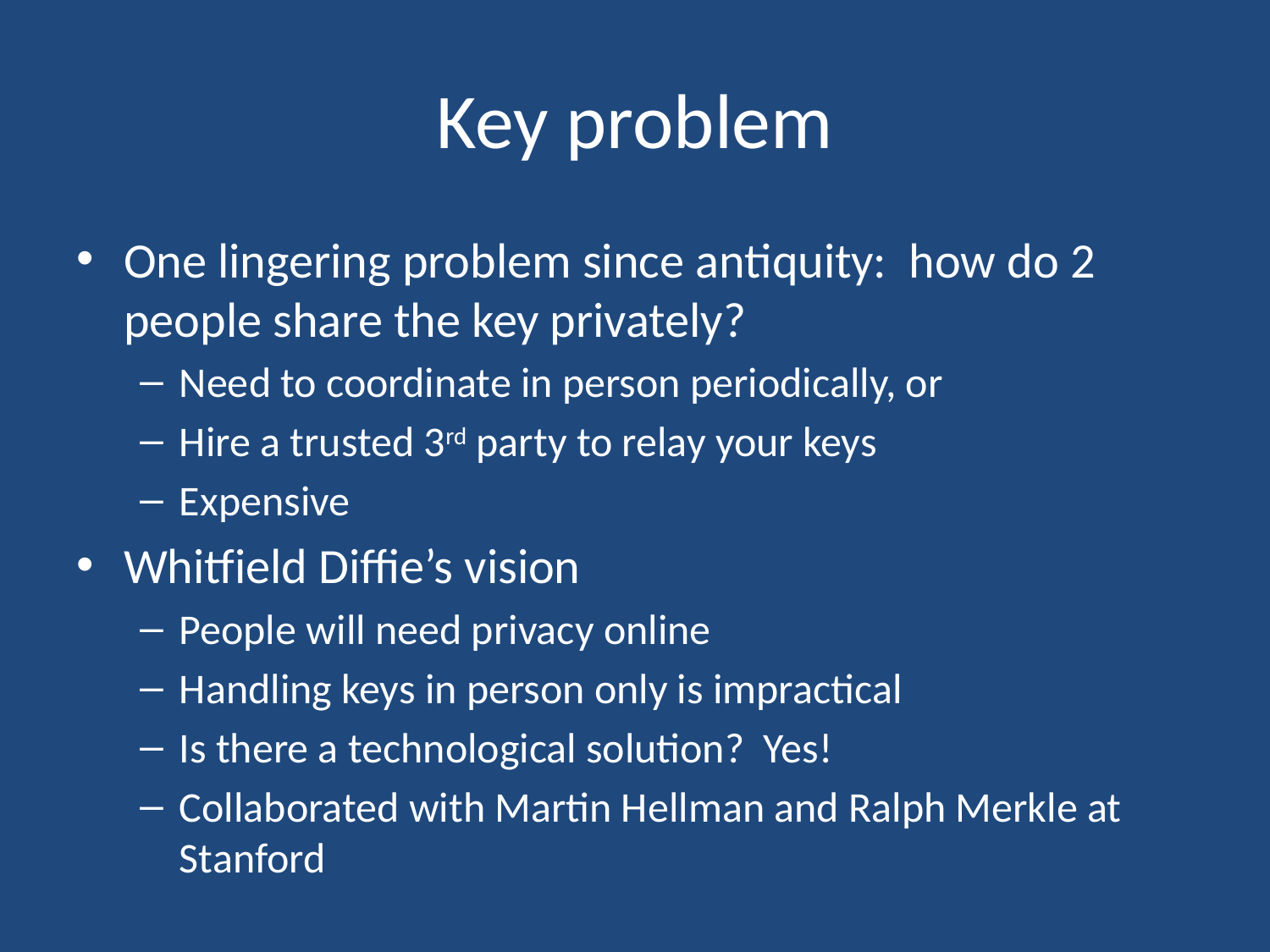

# Key problem
One lingering problem since antiquity:  how do 2 people share the key privately?
Need to coordinate in person periodically, or
Hire a trusted 3rd party to relay your keys
Expensive
Whitfield Diffie’s vision
People will need privacy online
Handling keys in person only is impractical
Is there a technological solution?  Yes!
Collaborated with Martin Hellman and Ralph Merkle at Stanford